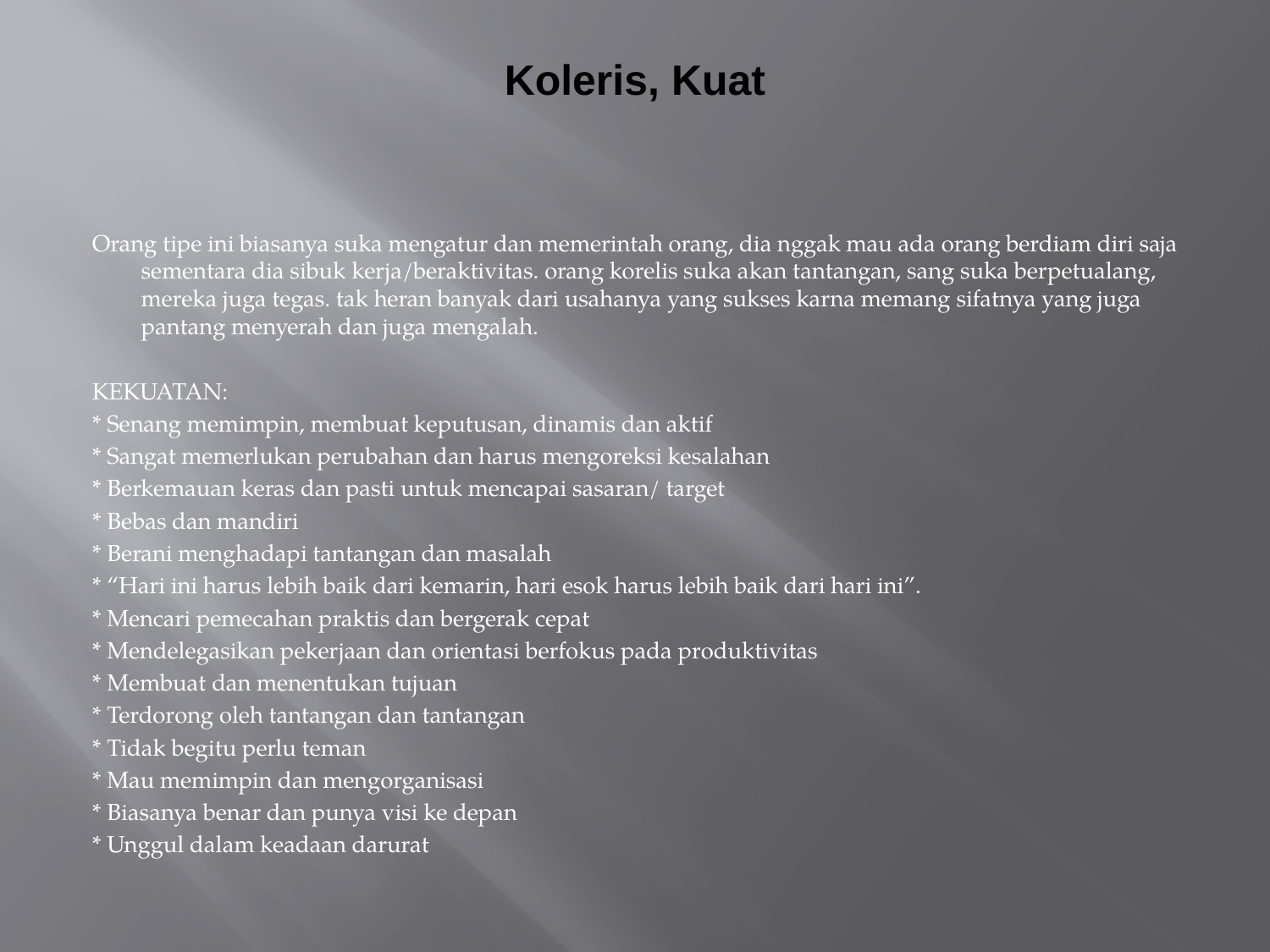

# Koleris, Kuat
Orang tipe ini biasanya suka mengatur dan memerintah orang, dia nggak mau ada orang berdiam diri saja sementara dia sibuk kerja/beraktivitas. orang korelis suka akan tantangan, sang suka berpetualang, mereka juga tegas. tak heran banyak dari usahanya yang sukses karna memang sifatnya yang juga pantang menyerah dan juga mengalah.

KEKUATAN:
* Senang memimpin, membuat keputusan, dinamis dan aktif
* Sangat memerlukan perubahan dan harus mengoreksi kesalahan
* Berkemauan keras dan pasti untuk mencapai sasaran/ target
* Bebas dan mandiri
* Berani menghadapi tantangan dan masalah
* “Hari ini harus lebih baik dari kemarin, hari esok harus lebih baik dari hari ini”.
* Mencari pemecahan praktis dan bergerak cepat
* Mendelegasikan pekerjaan dan orientasi berfokus pada produktivitas
* Membuat dan menentukan tujuan
* Terdorong oleh tantangan dan tantangan
* Tidak begitu perlu teman
* Mau memimpin dan mengorganisasi
* Biasanya benar dan punya visi ke depan
* Unggul dalam keadaan darurat